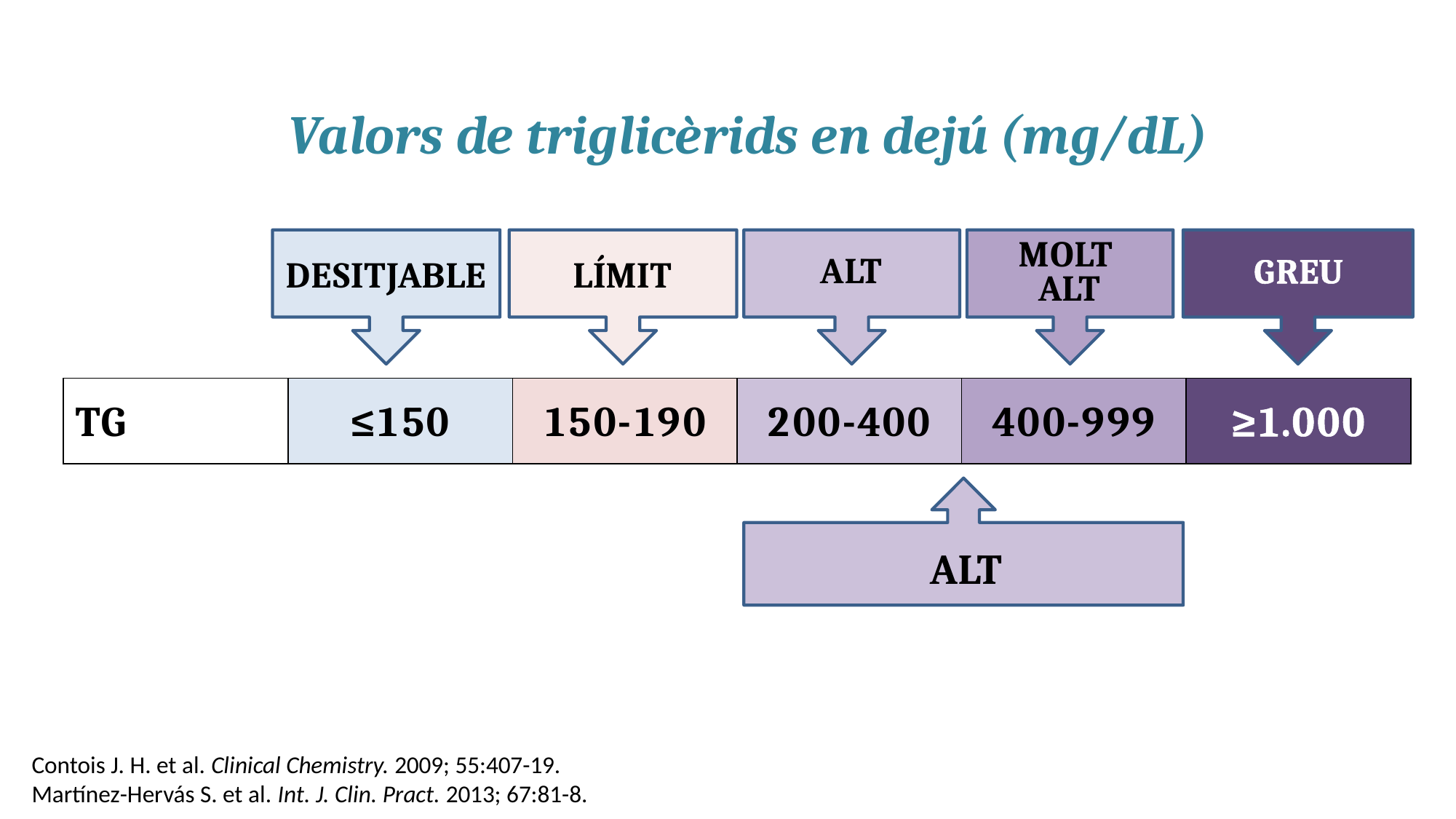

Valors de triglicèrids en dejú (mg/dL)
DESITJABLE
LÍMIT
ALT
MOLT
ALT
GREU
| TG | ≤150 | 150-190 | 200-400 | 400-999 | ≥1.000 |
| --- | --- | --- | --- | --- | --- |

ALT
Contois J. H. et al. Clinical Chemistry. 2009; 55:407-19.
Martínez-Hervás S. et al. Int. J. Clin. Pract. 2013; 67:81-8.